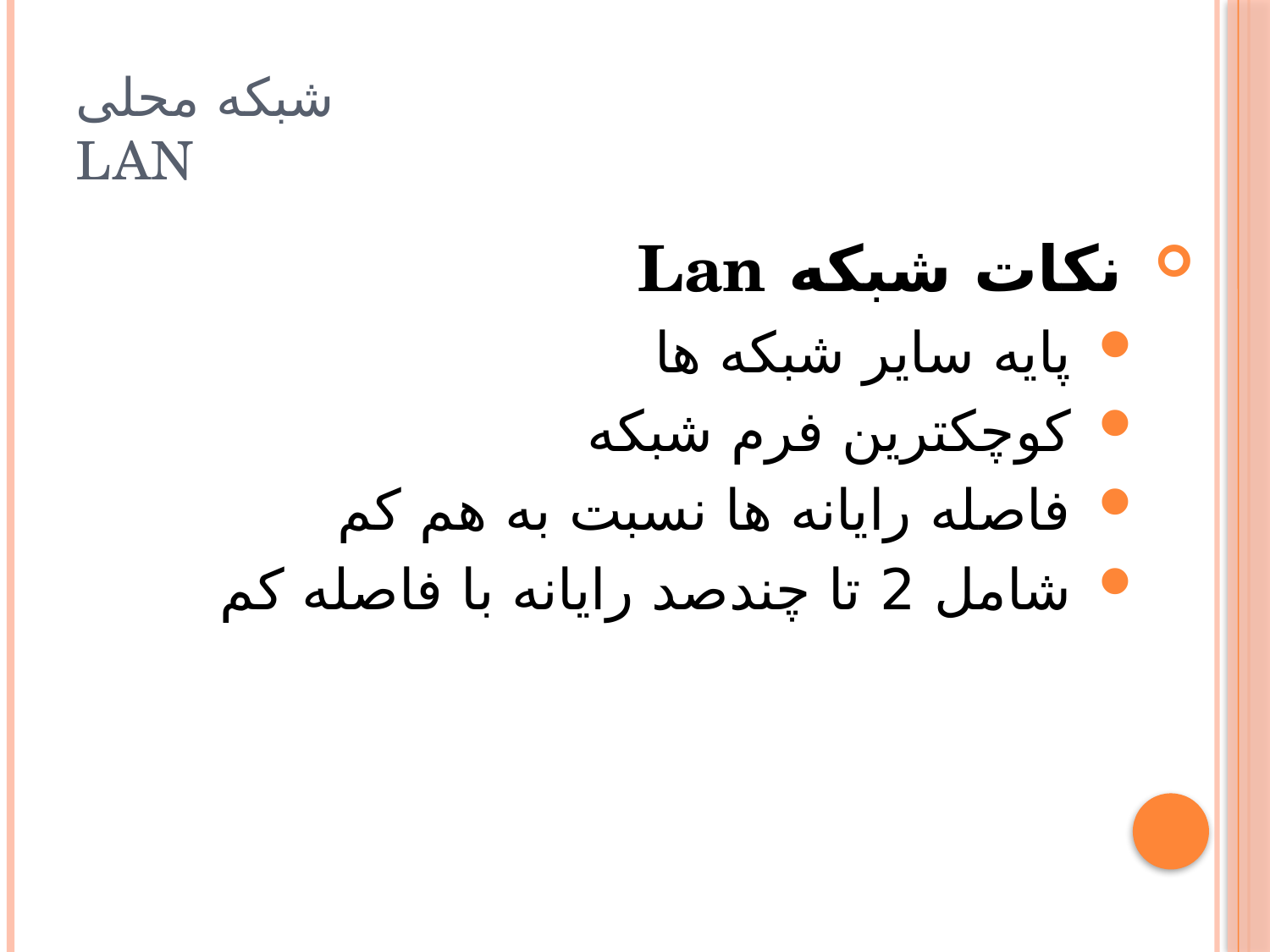

# شبکه محلی Lan
نکات شبکه Lan
پایه سایر شبکه ها
کوچکترین فرم شبکه
فاصله رایانه ها نسبت به هم کم
شامل 2 تا چندصد رایانه با فاصله کم